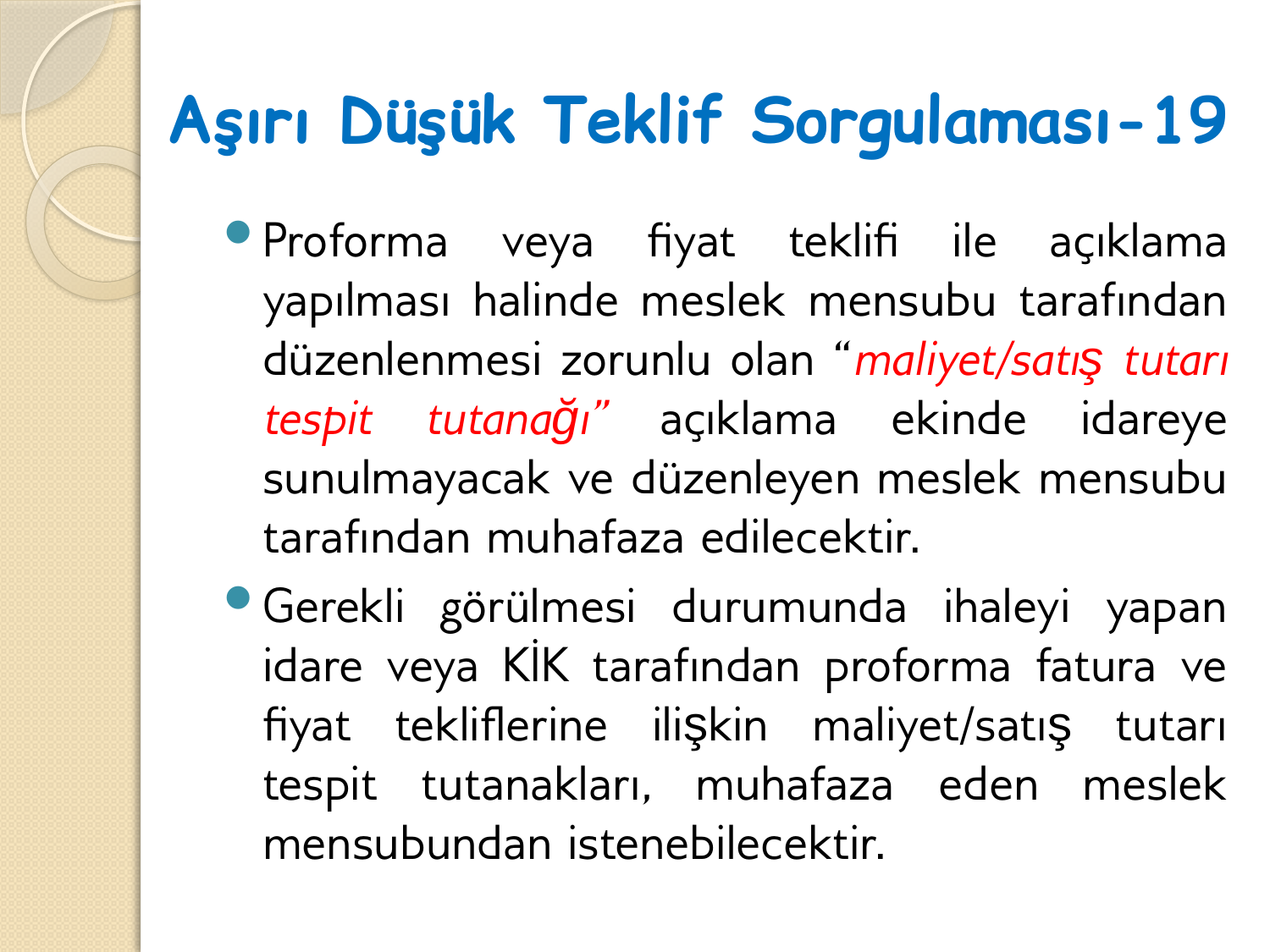

# Aşırı Düşük Teklif Sorgulaması-19
Proforma veya fiyat teklifi ile açıklama yapılması halinde meslek mensubu tarafından düzenlenmesi zorunlu olan “maliyet/satış tutarı tespit tutanağı” açıklama ekinde idareye sunulmayacak ve düzenleyen meslek mensubu tarafından muhafaza edilecektir.
Gerekli görülmesi durumunda ihaleyi yapan idare veya KİK tarafından proforma fatura ve fiyat tekliflerine ilişkin maliyet/satış tutarı tespit tutanakları, muhafaza eden meslek mensubundan istenebilecektir.